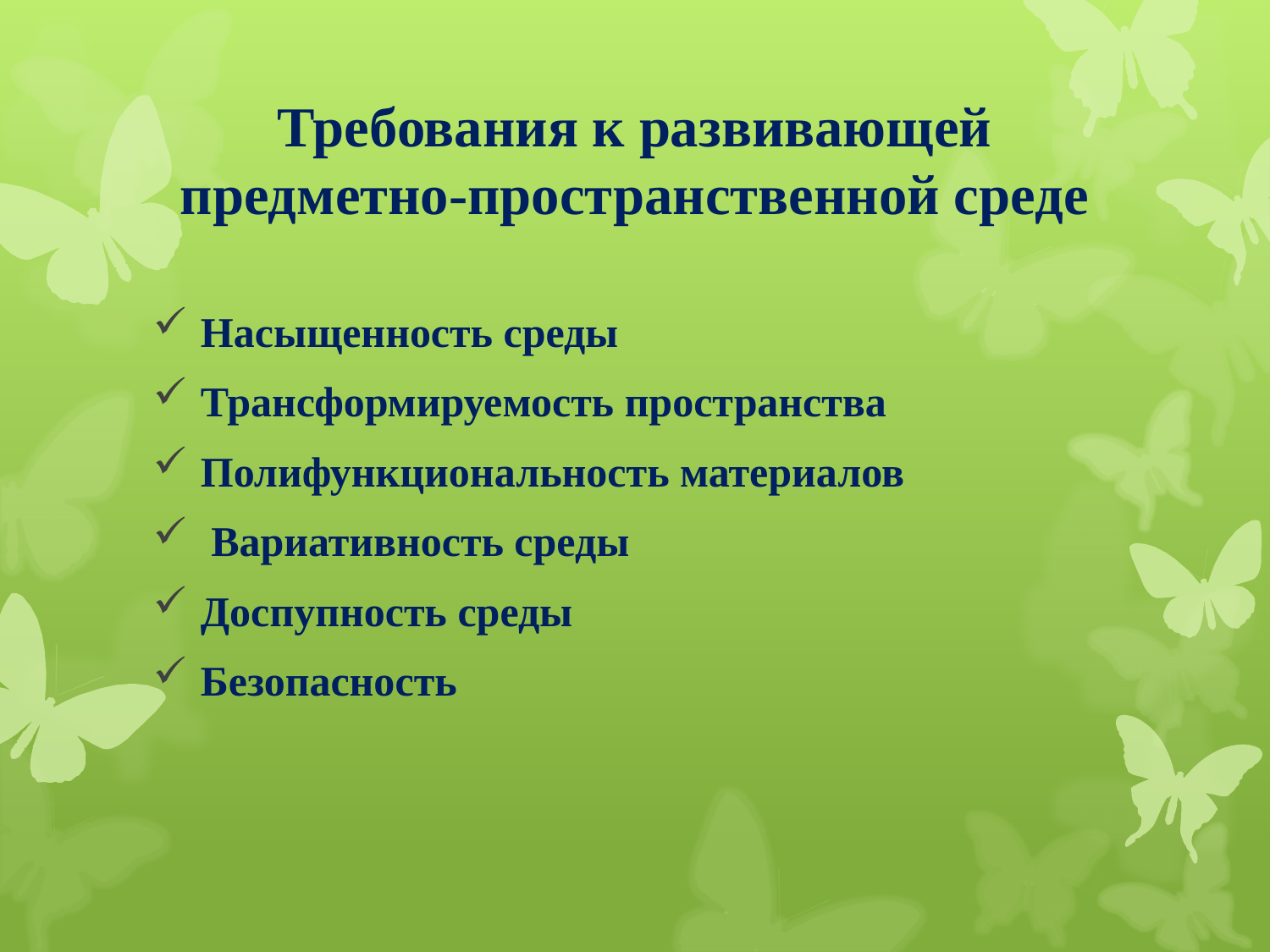

# Требования к развивающей предметно-пространственной среде
Насыщенность среды
Трансформируемость пространства
Полифункциональность материалов
 Вариативность среды
Доспупность среды
Безопасность